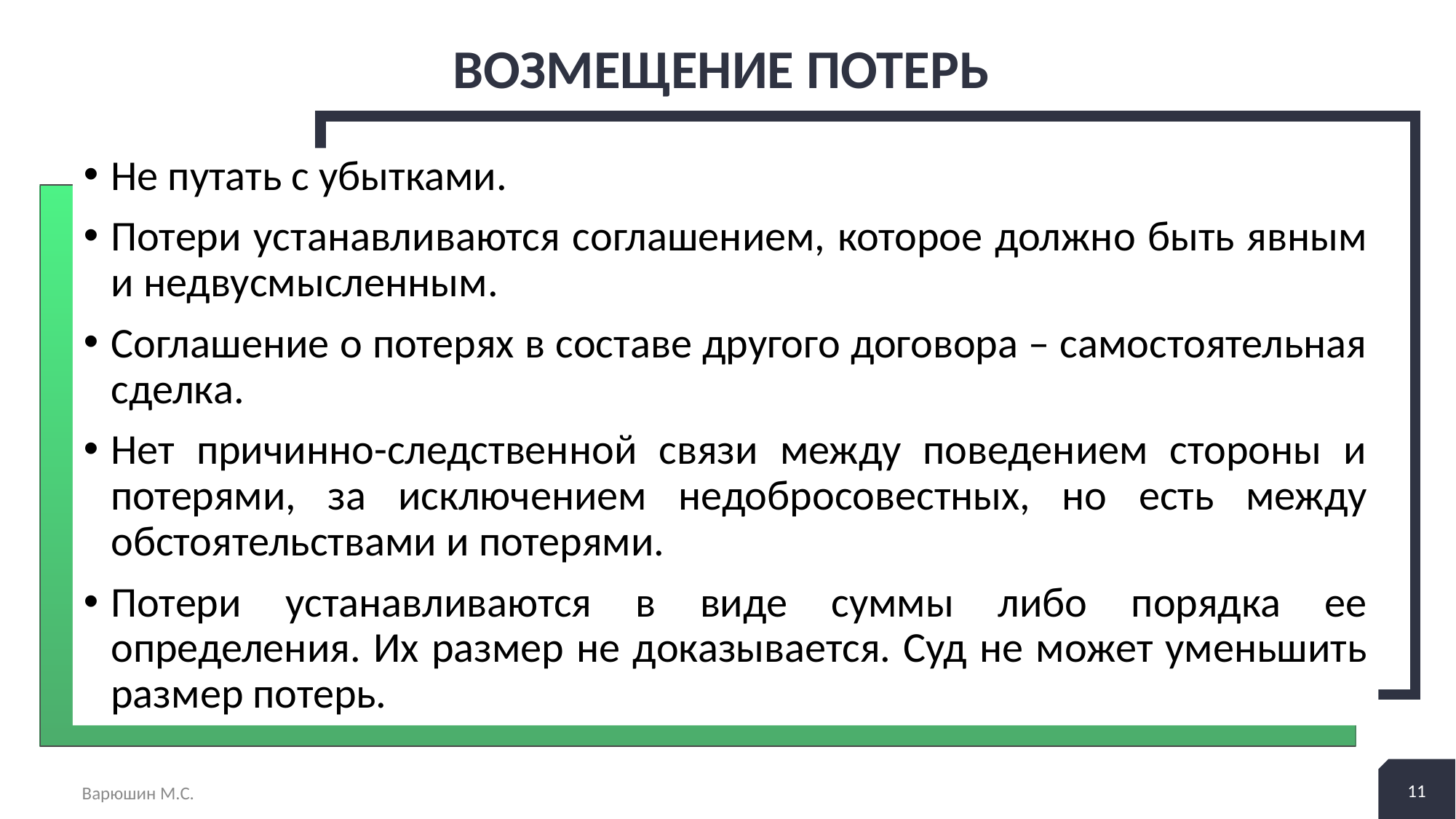

# Возмещение потерь
Не путать с убытками.
Потери устанавливаются соглашением, которое должно быть явным и недвусмысленным.
Соглашение о потерях в составе другого договора – самостоятельная сделка.
Нет причинно-следственной связи между поведением стороны и потерями, за исключением недобросовестных, но есть между обстоятельствами и потерями.
Потери устанавливаются в виде суммы либо порядка ее определения. Их размер не доказывается. Суд не может уменьшить размер потерь.
11
Варюшин М.С.